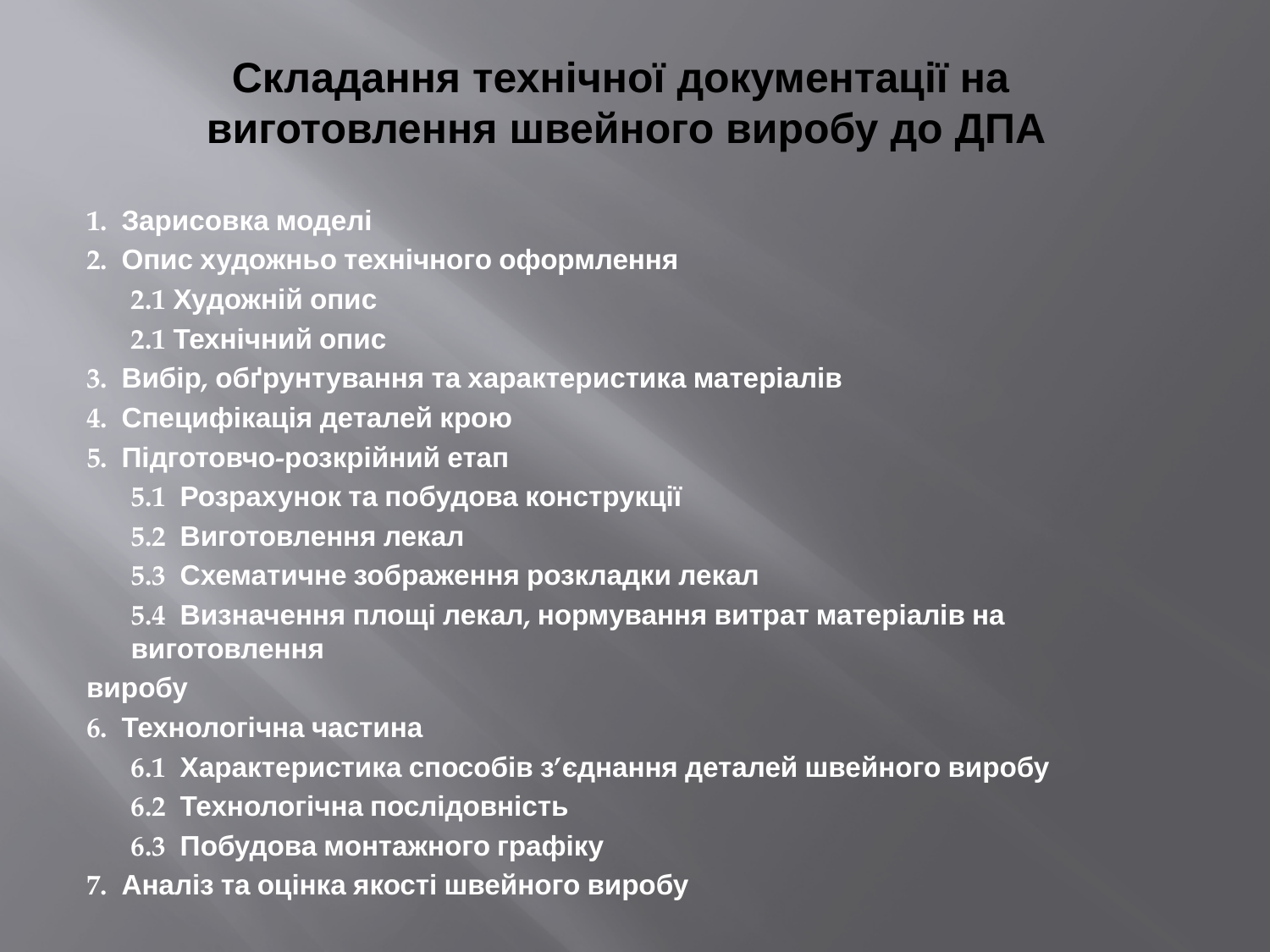

# Складання технічної документації на виготовлення швейного виробу до ДПА
1.  Зарисовка моделі
2.  Опис художньо технічного оформлення
2.1 Художній опис
2.1 Технічний опис
3.  Вибір, обґрунтування та характеристика матеріалів
4.  Специфікація деталей крою
5.  Підготовчо-розкрійний етап
5.1  Розрахунок та побудова конструкції
5.2  Виготовлення лекал
5.3  Схематичне зображення розкладки лекал
5.4  Визначення площі лекал, нормування витрат матеріалів на виготовлення
виробу
6.  Технологічна частина
6.1  Характеристика способів з’єднання деталей швейного виробу
6.2  Технологічна послідовність
6.3  Побудова монтажного графіку
7.  Аналіз та оцінка якості швейного виробу